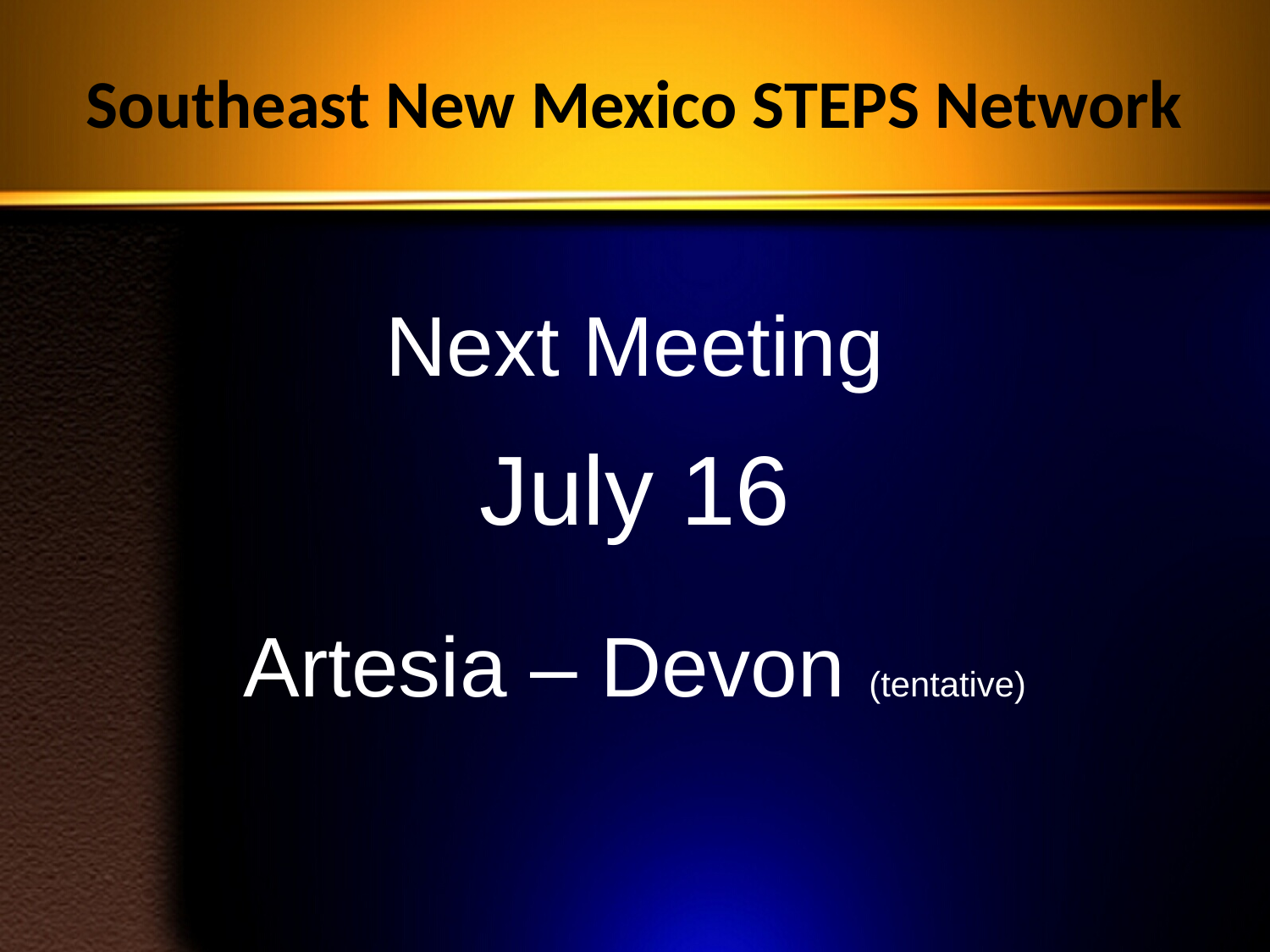

# Southeast New Mexico STEPS Network
Next Meeting
July 16
Artesia – Devon (tentative)